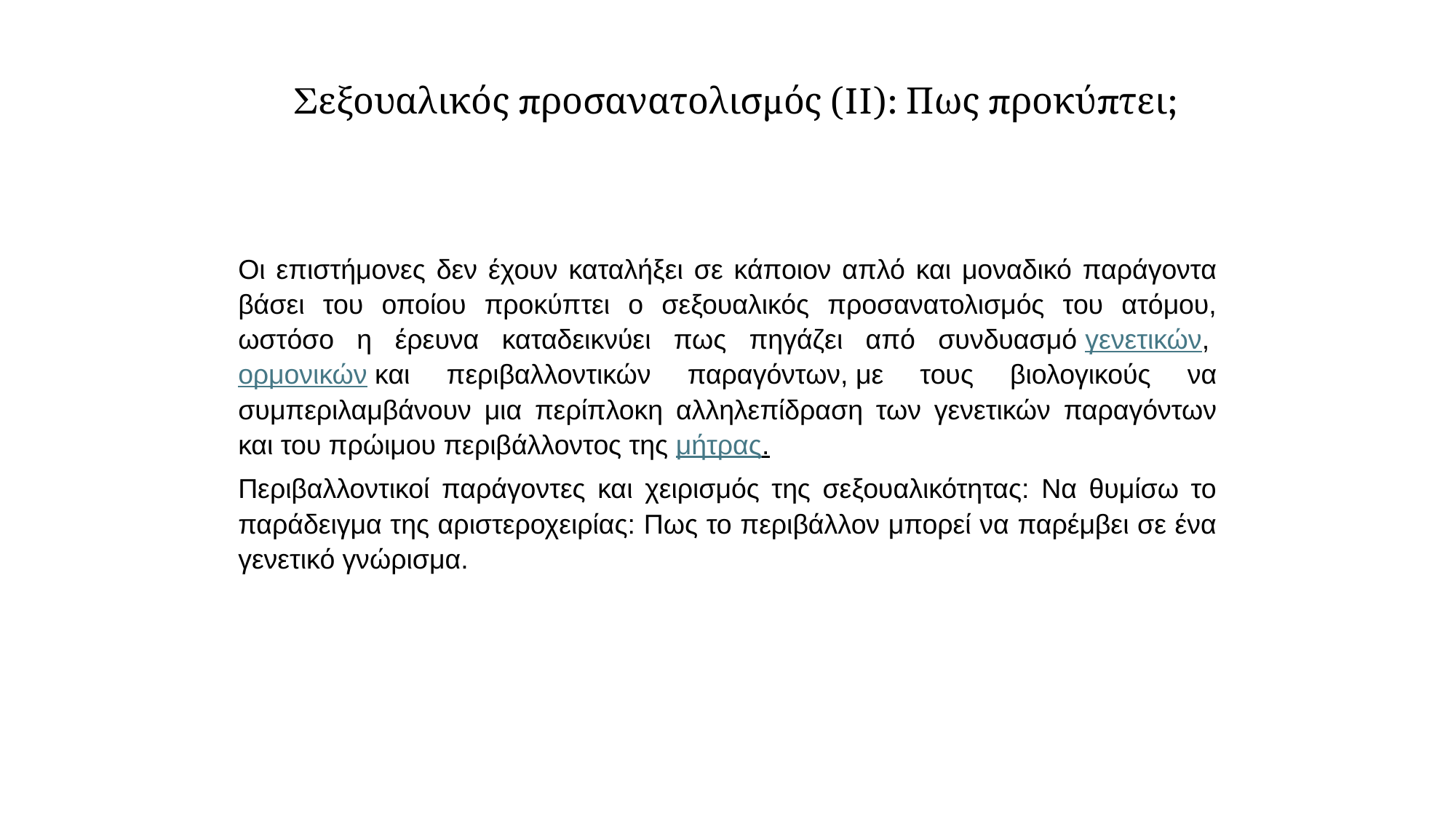

# Σεξουαλικός προσανατολισμός (ΙΙ): Πως προκύπτει;

Οι επιστήμονες δεν έχουν καταλήξει σε κάποιον απλό και μοναδικό παράγοντα βάσει του οποίου προκύπτει ο σεξουαλικός προσανατολισμός του ατόμου, ωστόσο η έρευνα καταδεικνύει πως πηγάζει από συνδυασμό γενετικών, ορμονικών και περιβαλλοντικών παραγόντων, με τους βιολογικούς να συμπεριλαμβάνουν μια περίπλοκη αλληλεπίδραση των γενετικών παραγόντων και του πρώιμου περιβάλλοντος της μήτρας.
Περιβαλλοντικοί παράγοντες και χειρισμός της σεξουαλικότητας: Να θυμίσω το παράδειγμα της αριστεροχειρίας: Πως το περιβάλλον μπορεί να παρέμβει σε ένα γενετικό γνώρισμα.